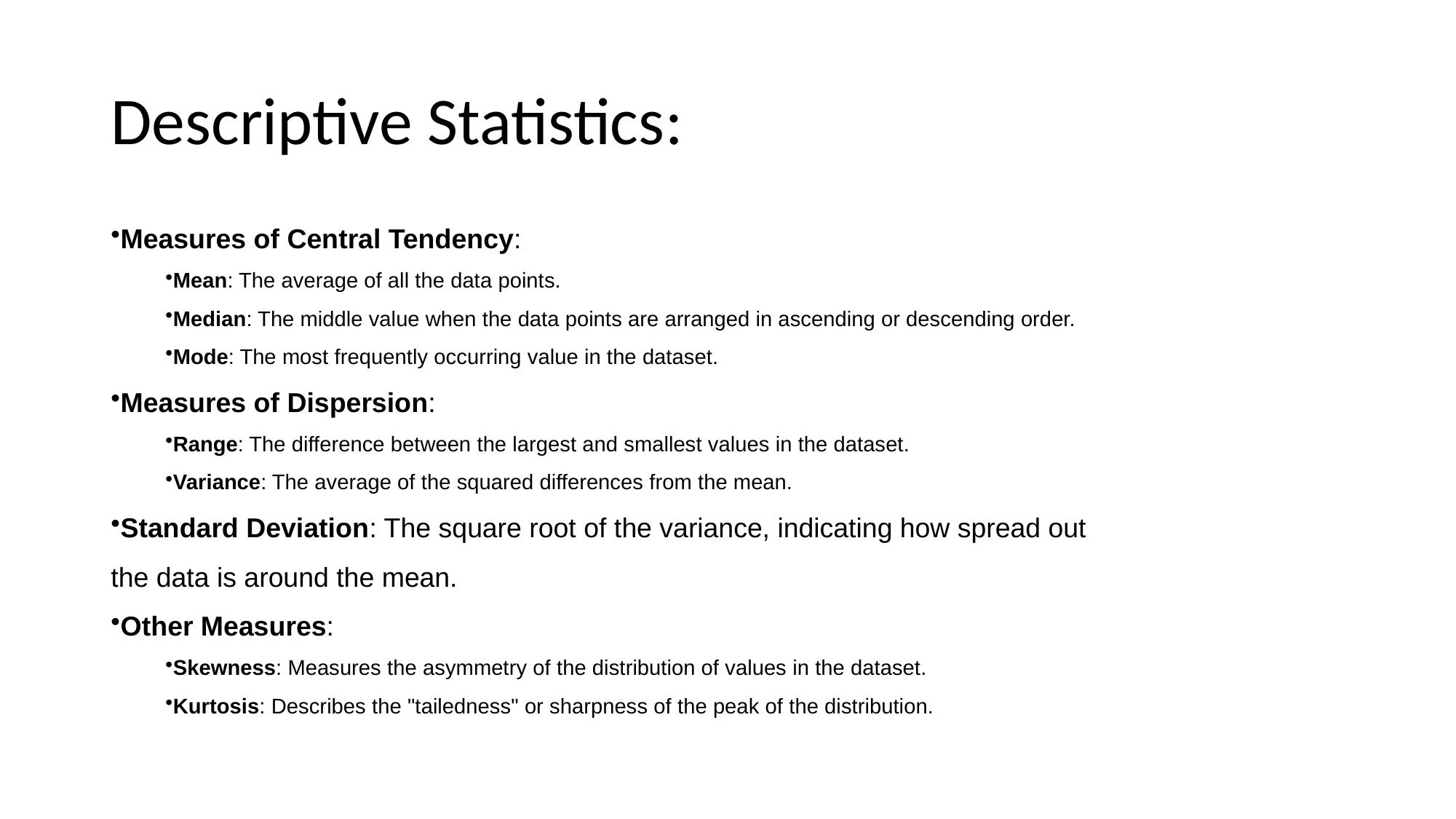

# Descriptive Statistics:
Measures of Central Tendency:
Mean: The average of all the data points.
Median: The middle value when the data points are arranged in ascending or descending order.
Mode: The most frequently occurring value in the dataset.
Measures of Dispersion:
Range: The difference between the largest and smallest values in the dataset.
Variance: The average of the squared differences from the mean.
Standard Deviation: The square root of the variance, indicating how spread out the data is around the mean.
Other Measures:
Skewness: Measures the asymmetry of the distribution of values in the dataset.
Kurtosis: Describes the "tailedness" or sharpness of the peak of the distribution.